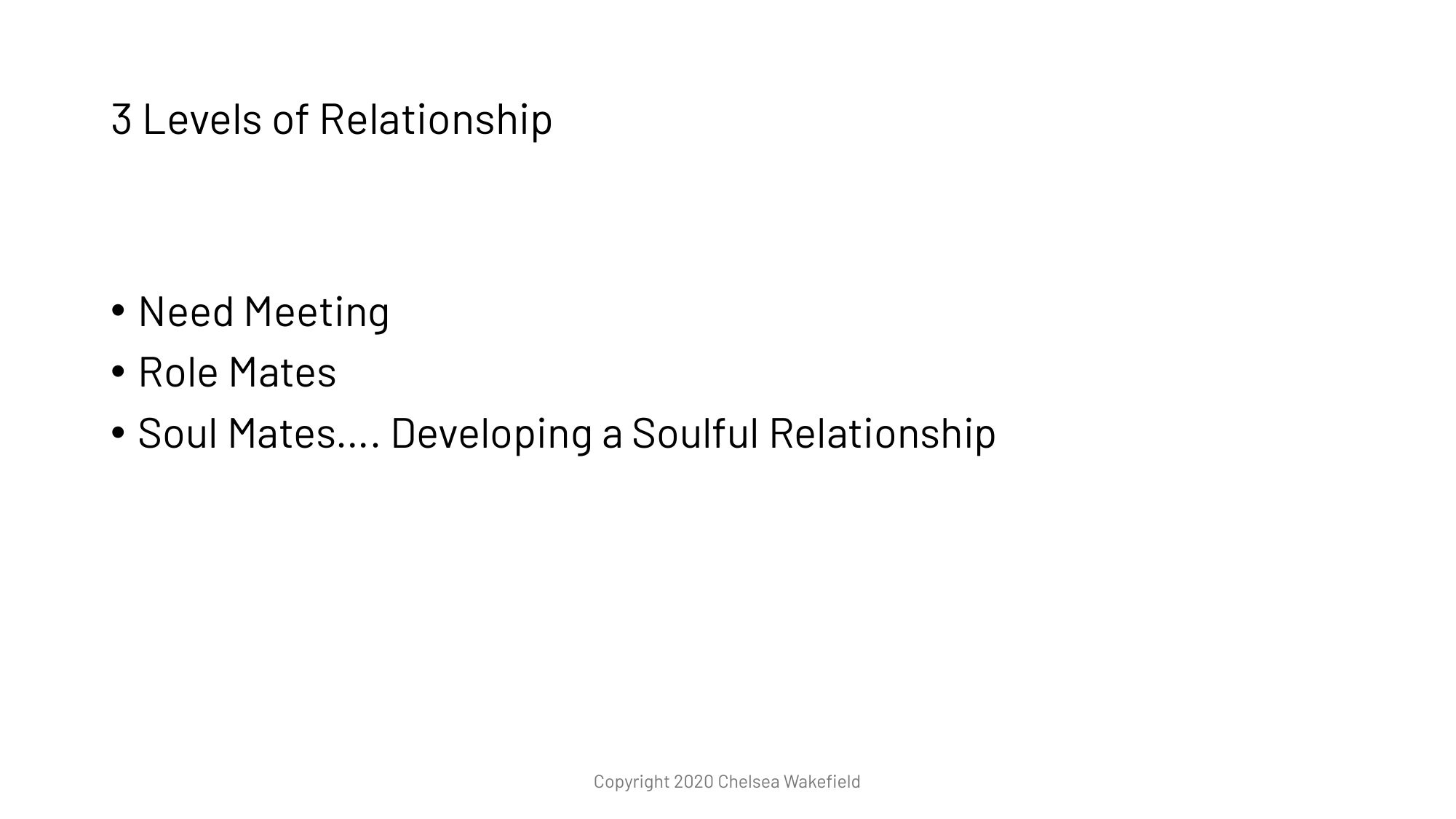

# 3 Levels of Relationship

Need Meeting
Role Mates
Soul Mates…. Developing a Soulful Relationship

Copyright 2020 Chelsea Wakefield